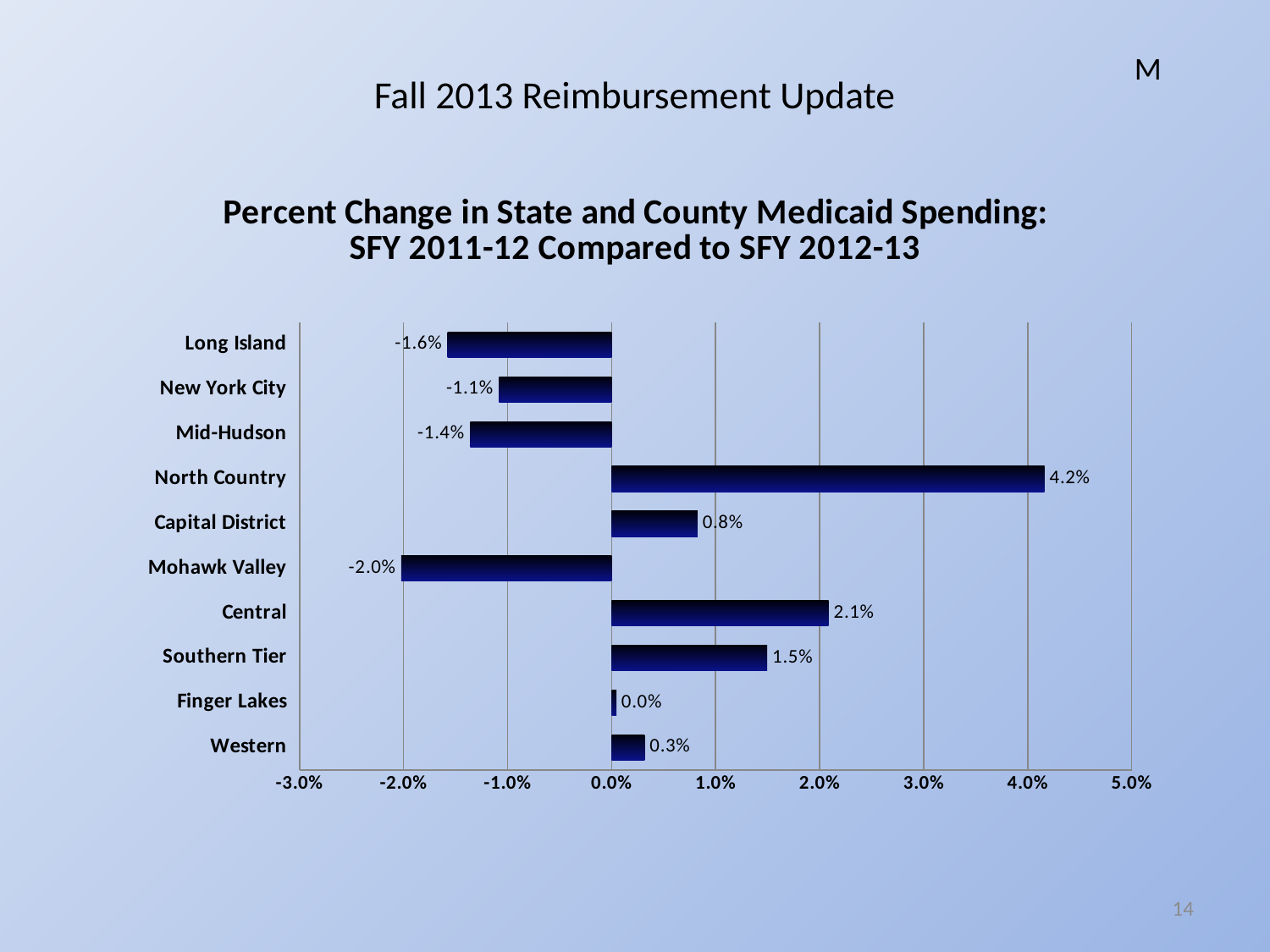

M
# Fall 2013 Reimbursement Update

### Chart: Percent Change in State and County Medicaid Spending: SFY 2011-12 Compared to SFY 2012-13

| Category | Percent Change in Spending |
|---|---|
| Western | 0.0031840483641236215 |
| Finger Lakes | 0.0004591757065082017 |
| Southern Tier | 0.014966737120231428 |
| Central | 0.020864168927794288 |
| Mohawk Valley | -0.020228980418115994 |
| Capital District | 0.00826178613150339 |
| North Country | 0.04161699280150112 |
| Mid-Hudson | -0.013590205506822248 |
| New York City | -0.010833517599434654 |
| Long Island | -0.015767459918235523 |
14